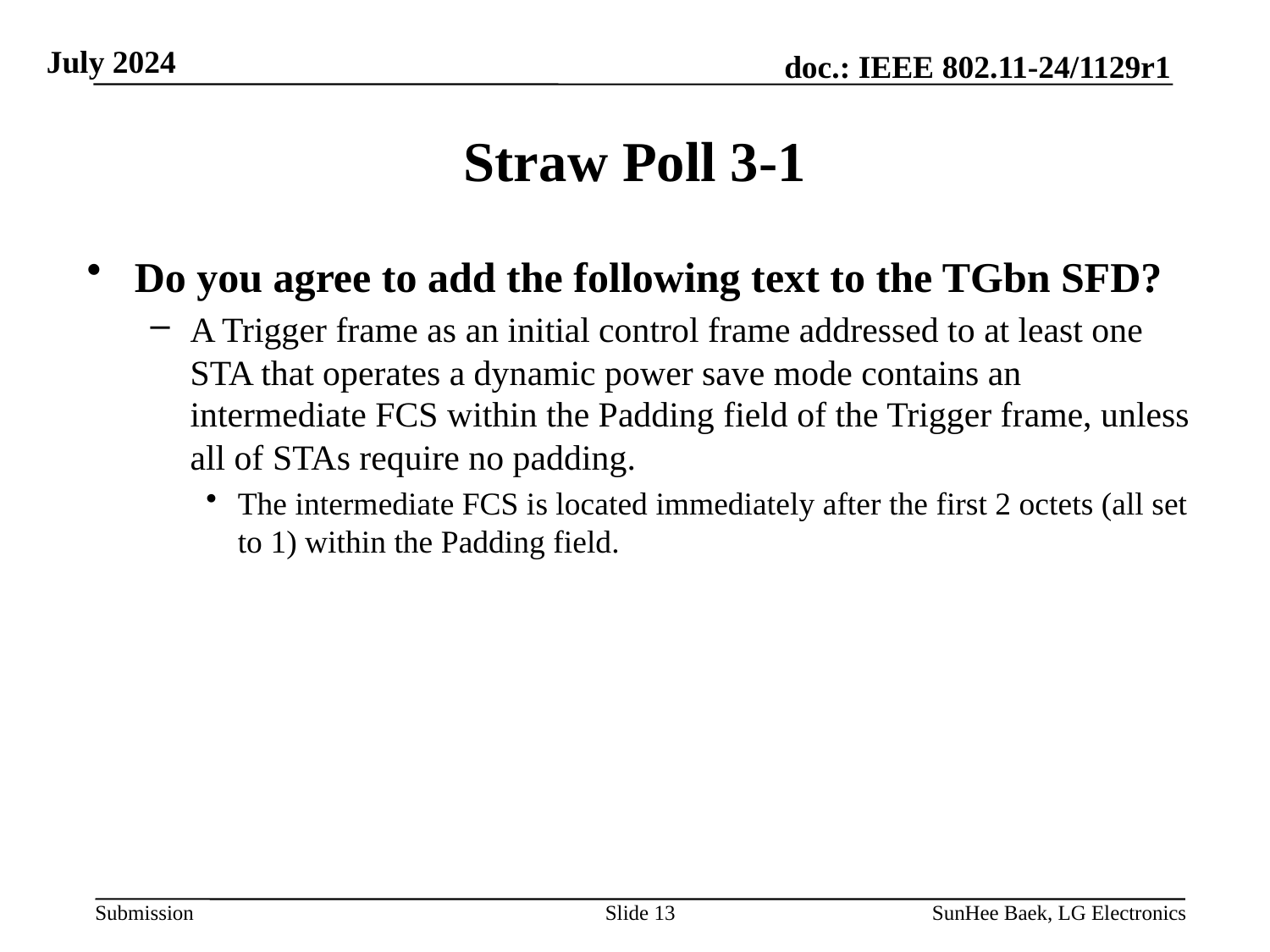

# Straw Poll 3-1
Do you agree to add the following text to the TGbn SFD?
A Trigger frame as an initial control frame addressed to at least one STA that operates a dynamic power save mode contains an intermediate FCS within the Padding field of the Trigger frame, unless all of STAs require no padding.
The intermediate FCS is located immediately after the first 2 octets (all set to 1) within the Padding field.

Slide 13
SunHee Baek, LG Electronics